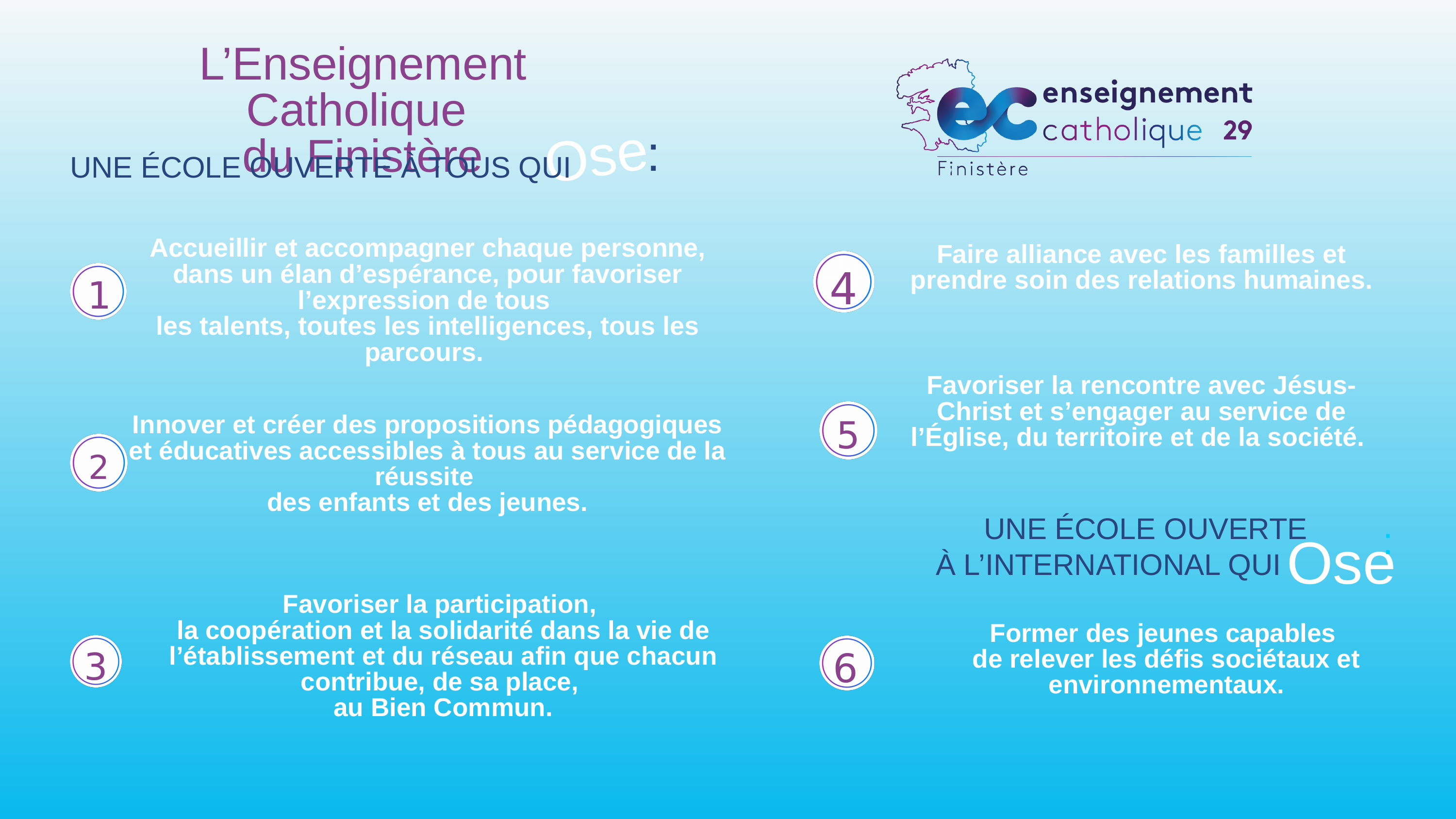

L’Enseignement Catholique
du Finistère
Ose
UNE ÉCOLE OUVERTE À TOUS QUI

:
Accueillir et accompagner chaque personne, dans un élan d’espérance, pour favoriser l’expression de tous
les talents, toutes les intelligences, tous les parcours.
Faire alliance avec les familles et prendre soin des relations humaines.

4

1
Favoriser la rencontre avec Jésus-Christ et s’engager au service de l’Église, du territoire et de la société.

5
Innover et créer des propositions pédagogiques et éducatives accessibles à tous au service de la réussite
des enfants et des jeunes.

2
          UNE ÉCOLE OUVERTE
À L’INTERNATIONAL QUI
Ose
:
Favoriser la participation,
la coopération et la solidarité dans la vie de l’établissement et du réseau afin que chacun contribue, de sa place,
au Bien Commun.
Former des jeunes capables
de relever les défis sociétaux et environnementaux.

6

3